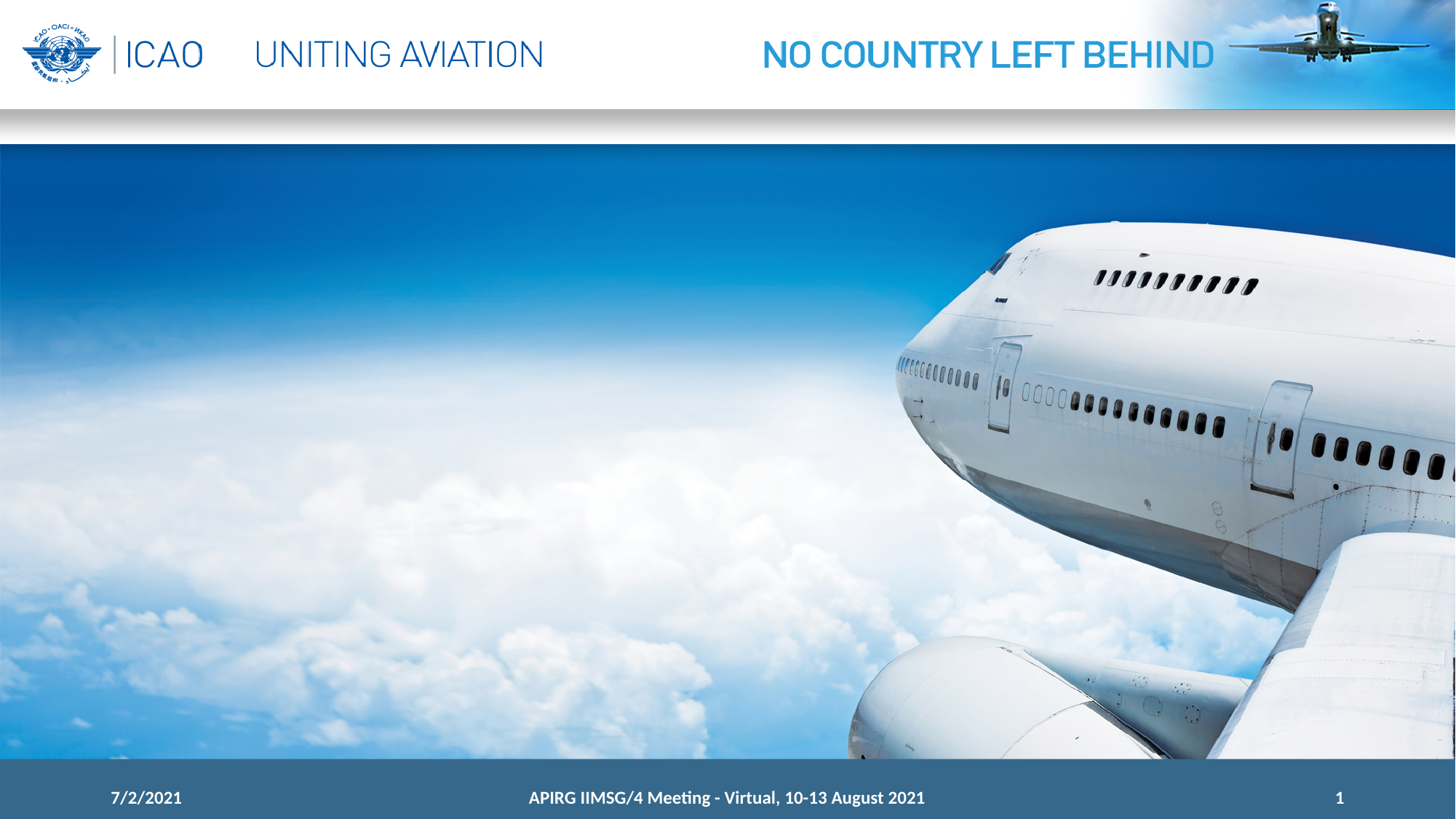

#

7/2/2021
APIRG IIMSG/4 Meeting - Virtual, 10-13 August 2021
1